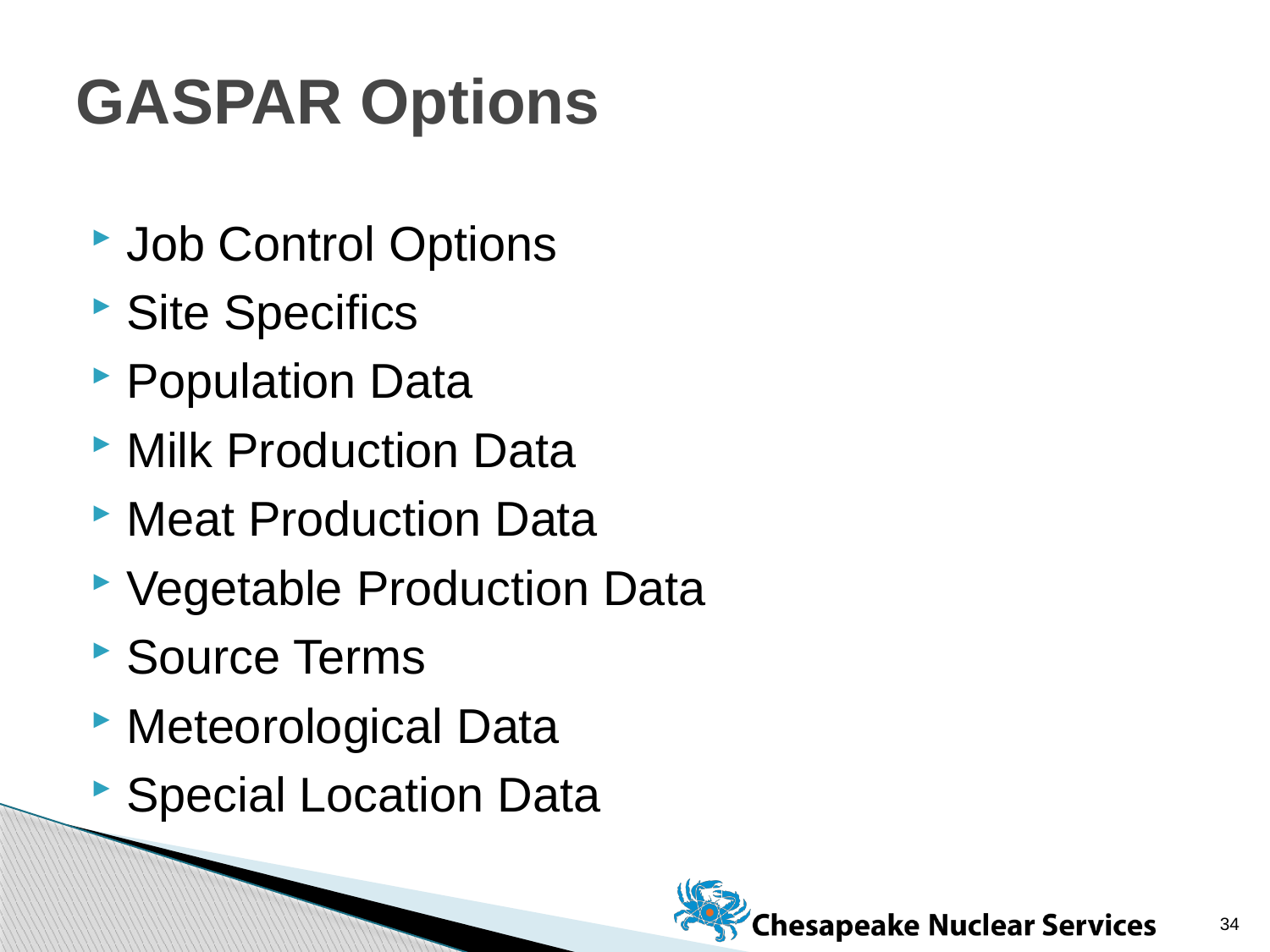

# GASPAR Options
Job Control Options
Site Specifics
Population Data
Milk Production Data
Meat Production Data
Vegetable Production Data
Source Terms
Meteorological Data
Special Location Data

34